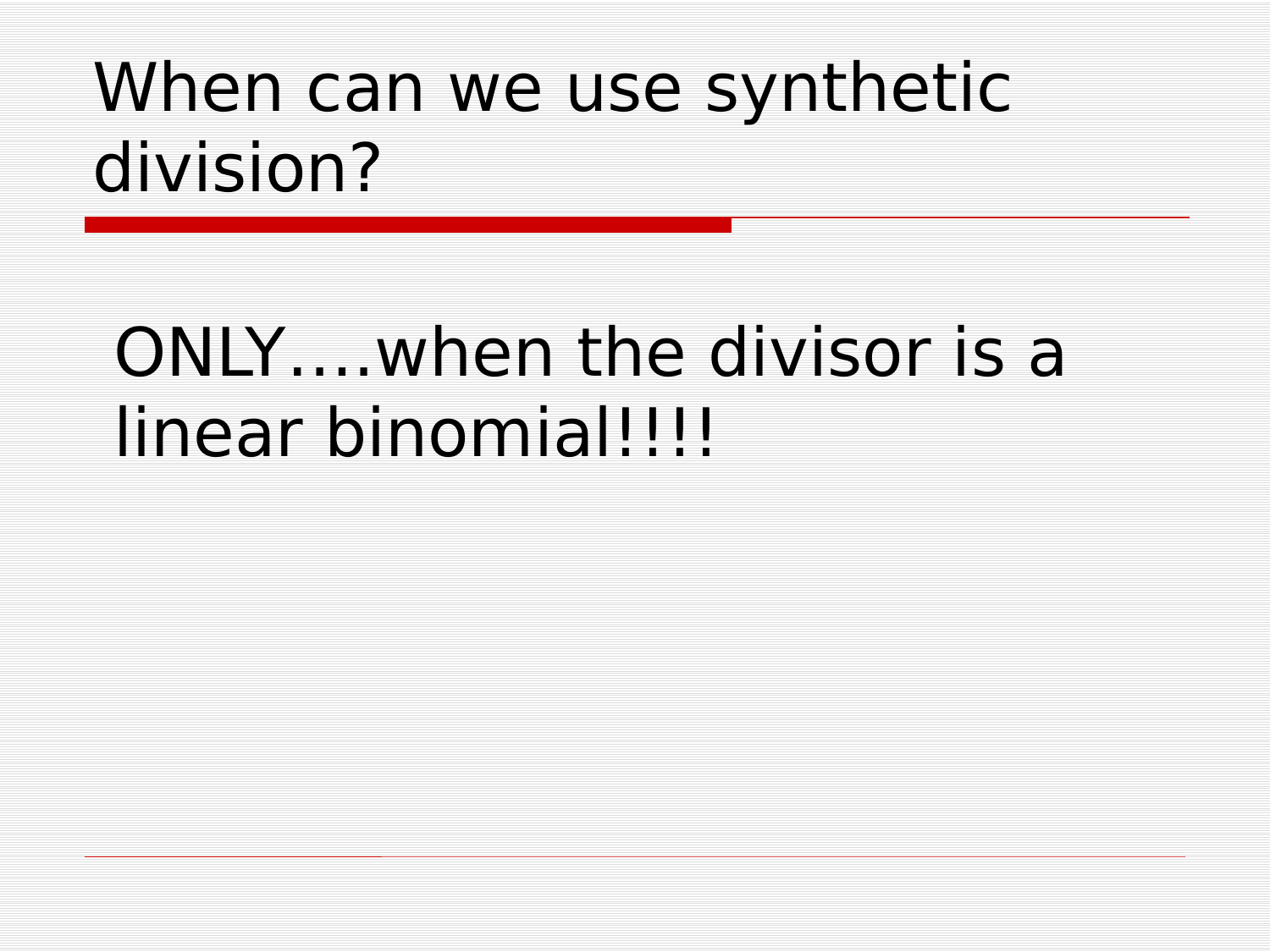

# When can we use synthetic division?
ONLY….when the divisor is a linear binomial!!!!